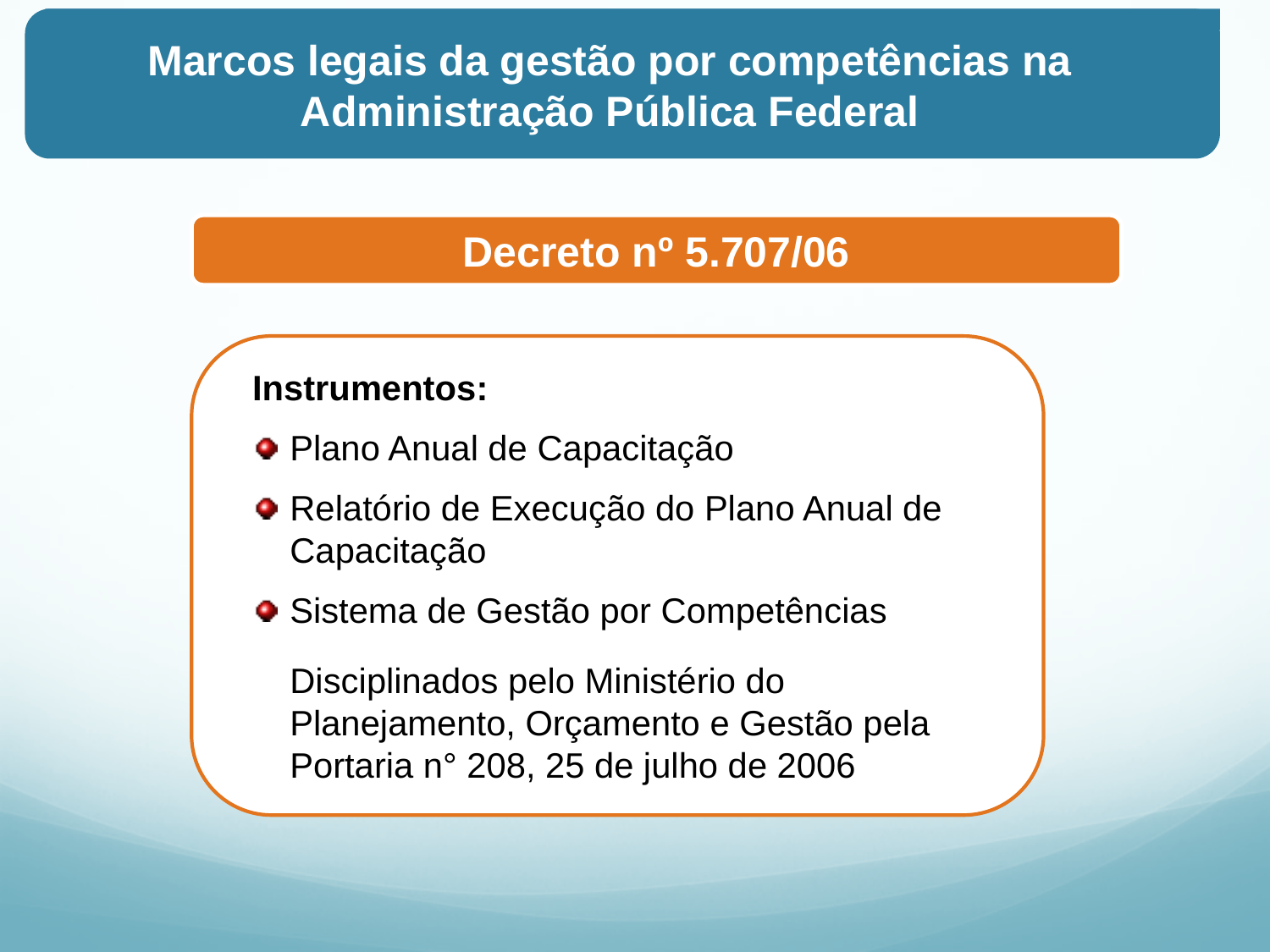

Marcos legais da gestão por competências na Administração Pública Federal
Decreto nº 5.707/06
Instrumentos:
Plano Anual de Capacitação
Relatório de Execução do Plano Anual de Capacitação
Sistema de Gestão por Competências
	Disciplinados pelo Ministério do Planejamento, Orçamento e Gestão pela Portaria n° 208, 25 de julho de 2006